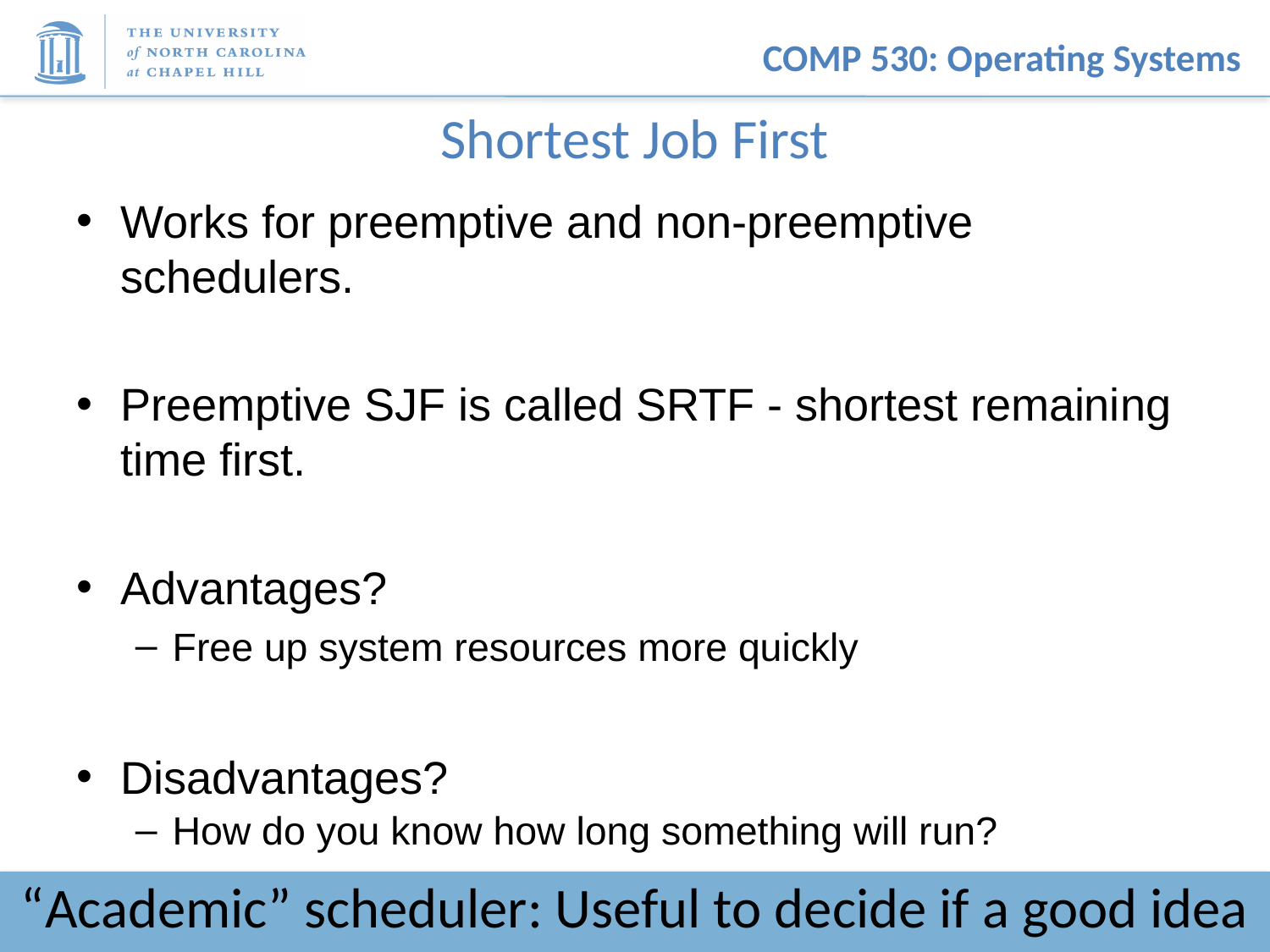

# Shortest Job First
Works for preemptive and non-preemptive schedulers.

Preemptive SJF is called SRTF - shortest remaining time ﬁrst.

Advantages?
Free up system resources more quickly

Disadvantages?
How do you know how long something will run?
“Academic” scheduler: Useful to decide if a good idea